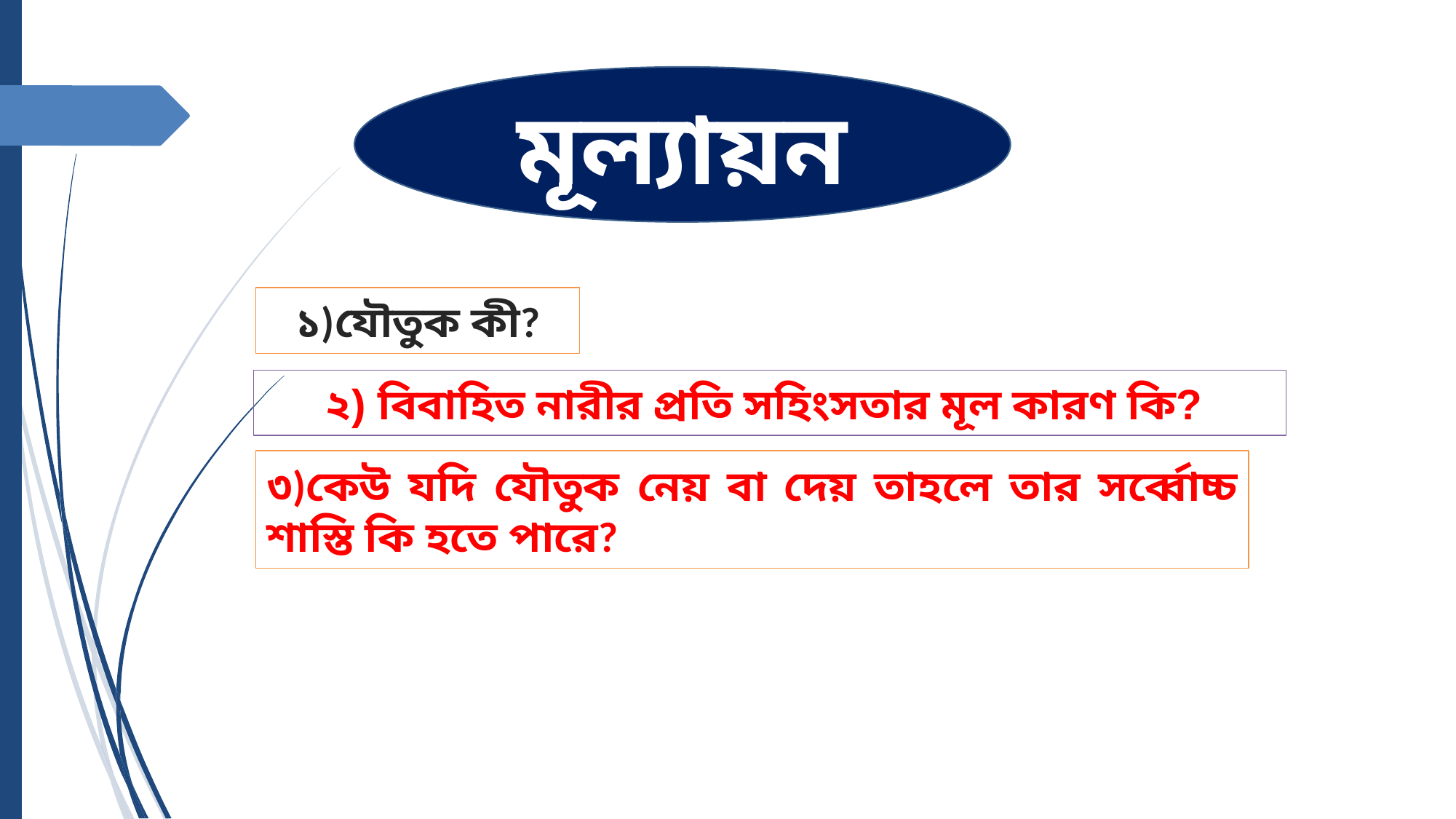

মূল্যায়ন
১)যৌতুক কী?
২) বিবাহিত নারীর প্রতি সহিংসতার মূল কারণ কি?
৩)কেউ যদি যৌতুক নেয় বা দেয় তাহলে তার সর্ব্বোচ্চ শাস্তি কি হতে পারে?